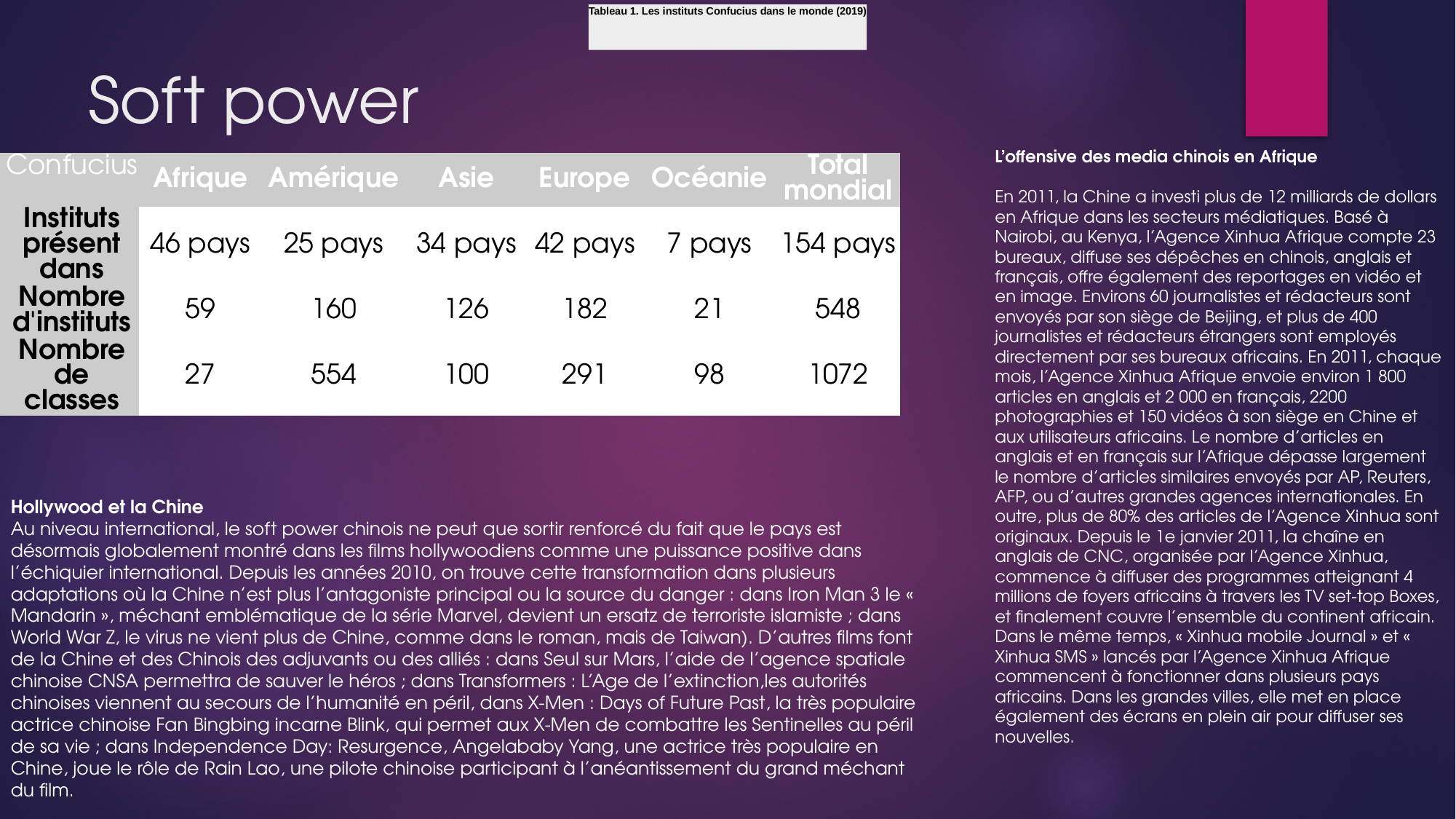

Tableau 1. Les instituts Confucius dans le monde (2019)

# Soft power
L’offensive des media chinois en Afrique

En 2011, la Chine a investi plus de 12 milliards de dollars en Afrique dans les secteurs médiatiques. Basé à Nairobi, au Kenya, l’Agence Xinhua Afrique compte 23 bureaux, diffuse ses dépêches en chinois, anglais et français, offre également des reportages en vidéo et en image. Environs 60 journalistes et rédacteurs sont envoyés par son siège de Beijing, et plus de 400 journalistes et rédacteurs étrangers sont employés directement par ses bureaux africains. En 2011, chaque mois, l’Agence Xinhua Afrique envoie environ 1 800 articles en anglais et 2 000 en français, 2200 photographies et 150 vidéos à son siège en Chine et aux utilisateurs africains. Le nombre d’articles en anglais et en français sur l’Afrique dépasse largement le nombre d’articles similaires envoyés par AP, Reuters, AFP, ou d’autres grandes agences internationales. En outre, plus de 80% des articles de l’Agence Xinhua sont originaux. Depuis le 1e janvier 2011, la chaîne en anglais de CNC, organisée par l’Agence Xinhua, commence à diffuser des programmes atteignant 4 millions de foyers africains à travers les TV set-top Boxes, et finalement couvre l’ensemble du continent africain. Dans le même temps, « Xinhua mobile Journal » et « Xinhua SMS » lancés par l’Agence Xinhua Afrique commencent à fonctionner dans plusieurs pays africains. Dans les grandes villes, elle met en place également des écrans en plein air pour diffuser ses nouvelles.
| Confucius | Afrique | Amérique | Asie | Europe | Océanie | Total mondial |
| --- | --- | --- | --- | --- | --- | --- |
| Instituts présent dans | 46 pays | 25 pays | 34 pays | 42 pays | 7 pays | 154 pays |
| Nombre d'instituts | 59 | 160 | 126 | 182 | 21 | 548 |
| Nombre de classes | 27 | 554 | 100 | 291 | 98 | 1072 |
Hollywood et la Chine
Au niveau international, le soft power chinois ne peut que sortir renforcé du fait que le pays est désormais globalement montré dans les films hollywoodiens comme une puissance positive dans l’échiquier international. Depuis les années 2010, on trouve cette transformation dans plusieurs adaptations où la Chine n’est plus l’antagoniste principal ou la source du danger : dans Iron Man 3 le « Mandarin », méchant emblématique de la série Marvel, devient un ersatz de terroriste islamiste ; dans World War Z, le virus ne vient plus de Chine, comme dans le roman, mais de Taiwan). D’autres films font de la Chine et des Chinois des adjuvants ou des alliés : dans Seul sur Mars, l’aide de l’agence spatiale chinoise CNSA permettra de sauver le héros ; dans Transformers : L’Age de l’extinction,les autorités chinoises viennent au secours de l’humanité en péril, dans X-Men : Days of Future Past, la très populaire actrice chinoise Fan Bingbing incarne Blink, qui permet aux X-Men de combattre les Sentinelles au péril de sa vie ; dans Independence Day: Resurgence, Angelababy Yang, une actrice très populaire en Chine, joue le rôle de Rain Lao, une pilote chinoise participant à l’anéantissement du grand méchant du film.